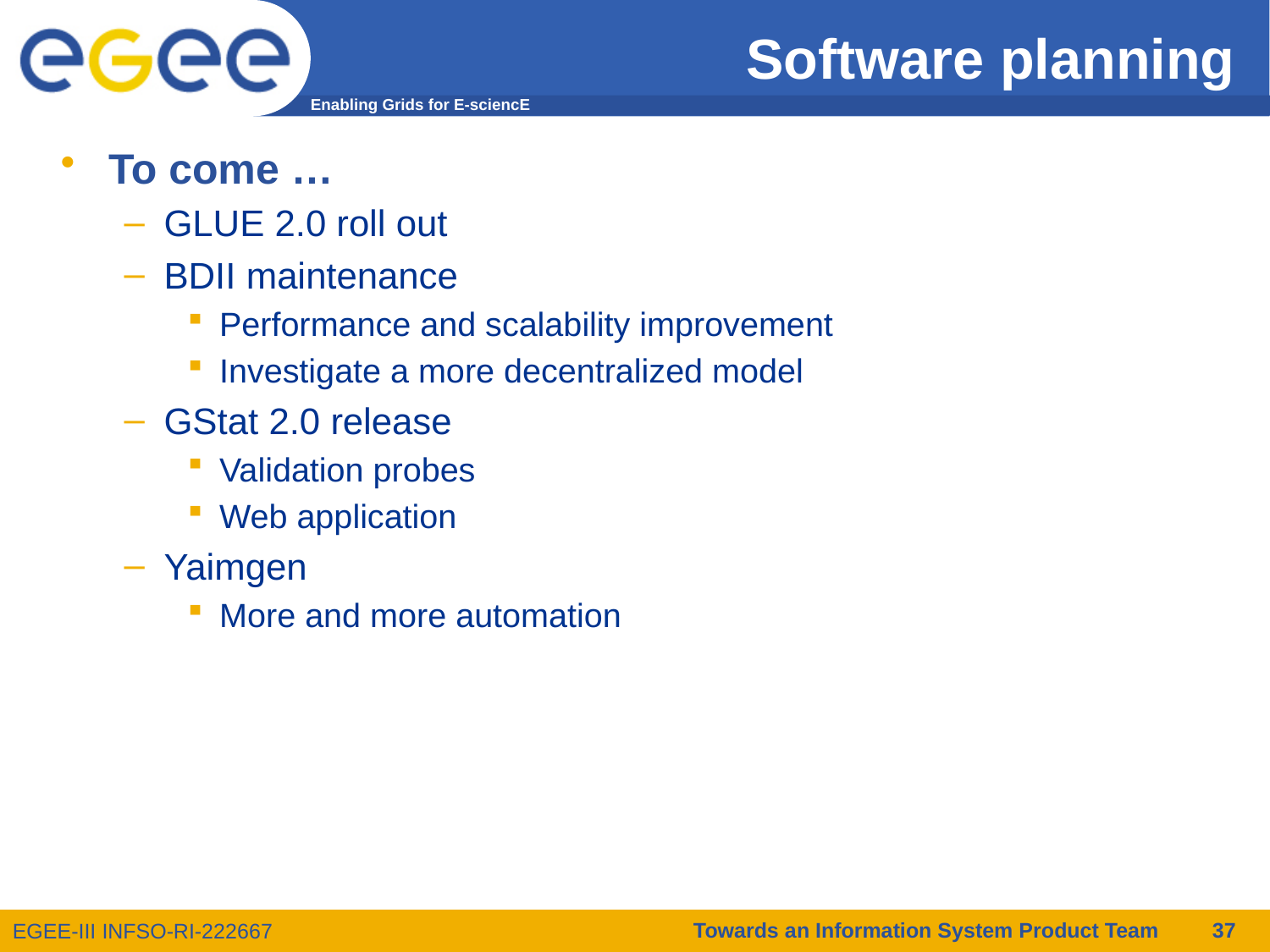

# Software planning
To come …
GLUE 2.0 roll out
BDII maintenance
Performance and scalability improvement
Investigate a more decentralized model
GStat 2.0 release
Validation probes
Web application
Yaimgen
More and more automation
Towards an Information System Product Team
37